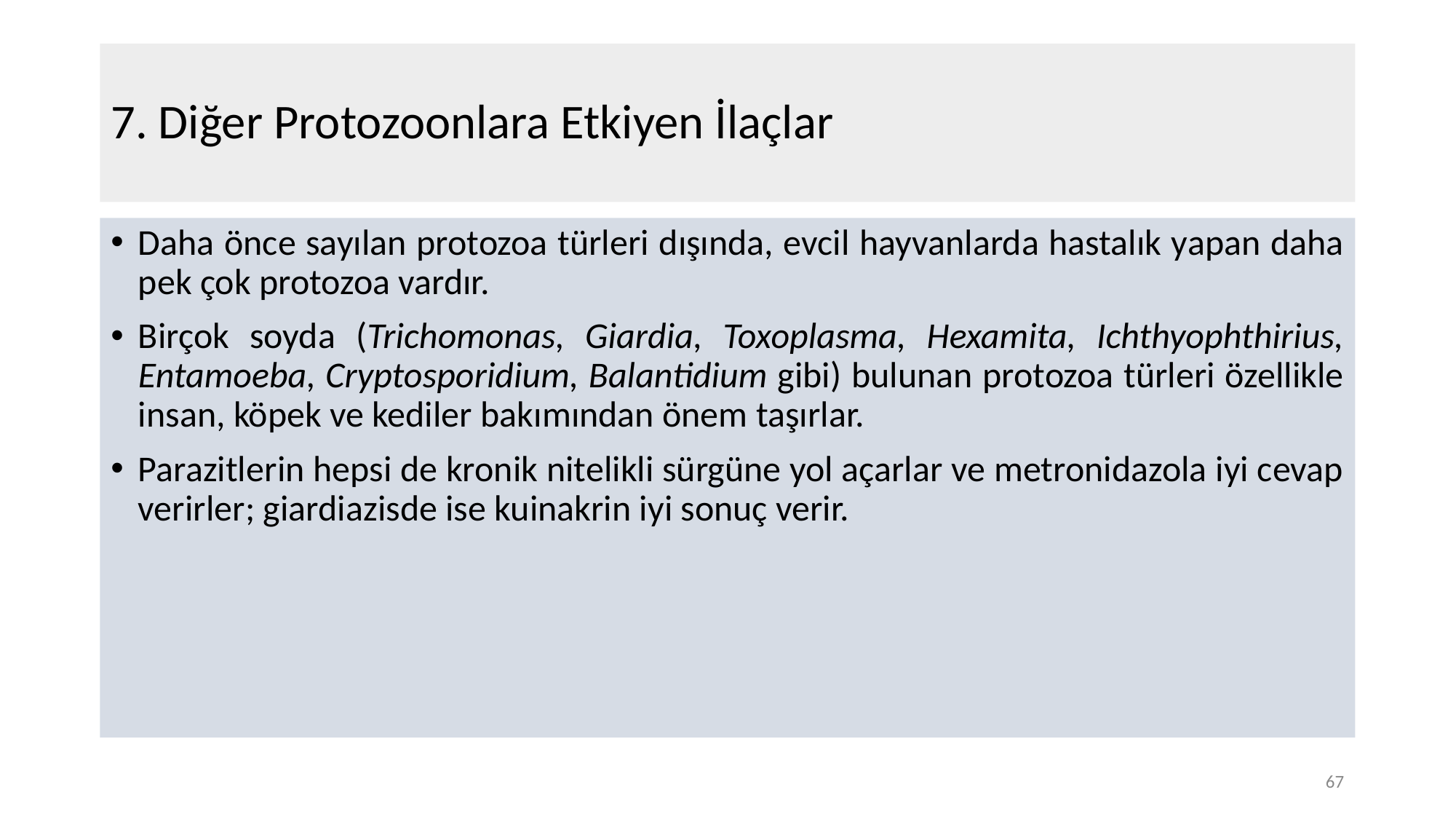

# 7. Diğer Protozoonlara Etkiyen İlaçlar
Daha önce sayılan protozoa türleri dışında, evcil hayvanlarda hastalık yapan daha pek çok protozoa vardır.
Birçok soyda (Trichomonas, Giardia, Toxoplasma, Hexamita, Ichthyophthirius, Entamoeba, Cryptosporidium, Balantidium gibi) bulunan protozoa türleri özellikle insan, köpek ve kediler bakımından önem taşırlar.
Parazitlerin hepsi de kronik nitelikli sürgüne yol açarlar ve metronidazola iyi cevap verirler; giardiazisde ise kuinakrin iyi sonuç verir.
67